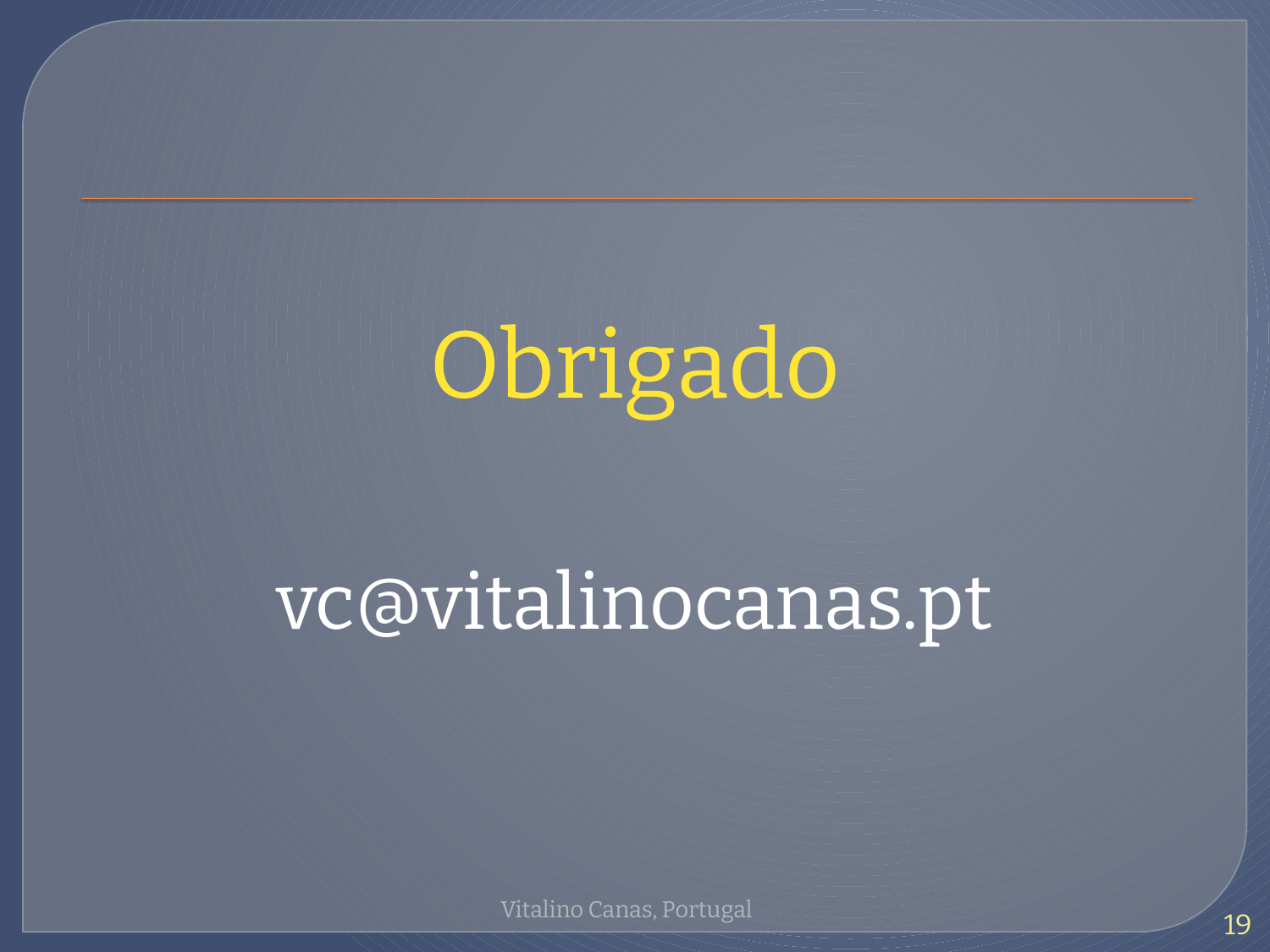

#

Obrigado

vc@vitalinocanas.pt
Vitalino Canas, Portugal
19